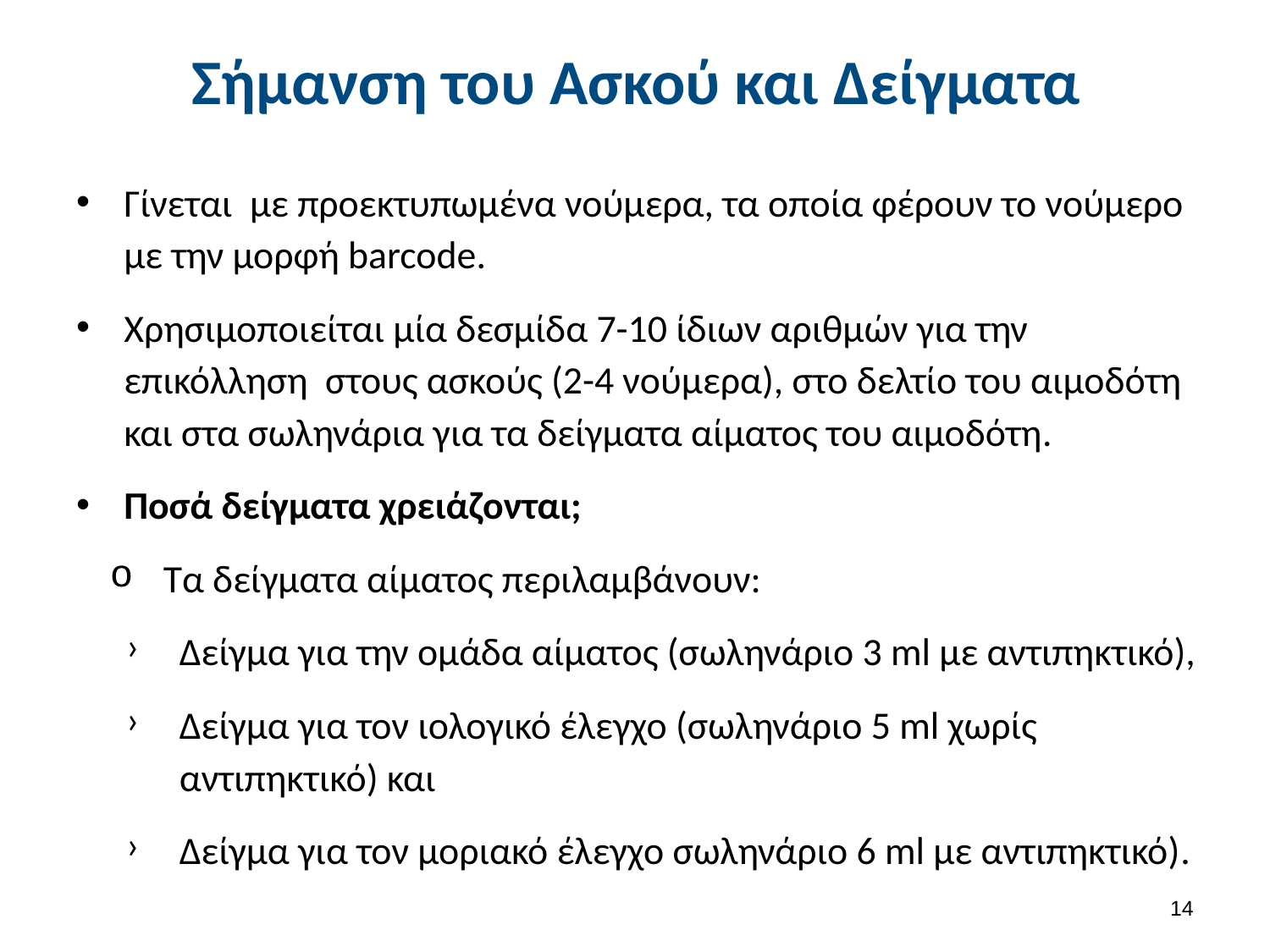

# Σήμανση του Ασκού και Δείγματα
Γίνεται  με προεκτυπωμένα νούμερα, τα οποία φέρουν το νούμερο με την μορφή barcode.
Χρησιμοποιείται μία δεσμίδα 7-10 ίδιων αριθμών για την επικόλληση  στους ασκούς (2-4 νούμερα), στο δελτίο του αιμοδότη και στα σωληνάρια για τα δείγματα αίματος του αιμοδότη.
Ποσά δείγματα χρειάζονται;
Τα δείγματα αίματος περιλαμβάνουν:
Δείγμα για την ομάδα αίματος (σωληνάριο 3 ml με αντιπηκτικό),
Δείγμα για τον ιολογικό έλεγχο (σωληνάριο 5 ml χωρίς αντιπηκτικό) και
Δείγμα για τον μοριακό έλεγχο σωληνάριο 6 ml με αντιπηκτικό).
14